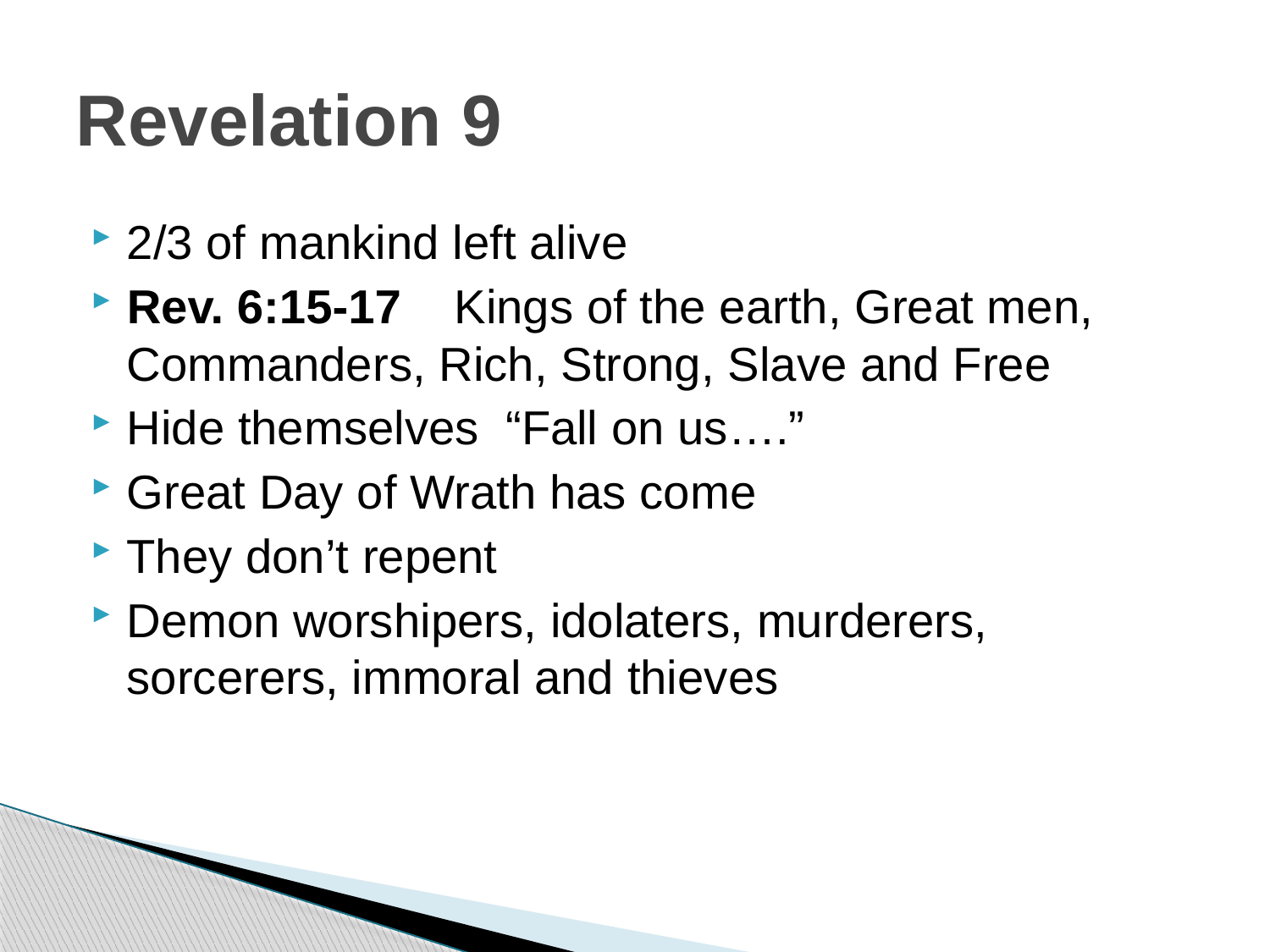

# Revelation 9
2/3 of mankind left alive
Rev. 6:15-17    Kings of the earth, Great men, Commanders, Rich, Strong, Slave and Free
Hide themselves  “Fall on us….”
Great Day of Wrath has come
They don’t repent
Demon worshipers, idolaters, murderers, sorcerers, immoral and thieves